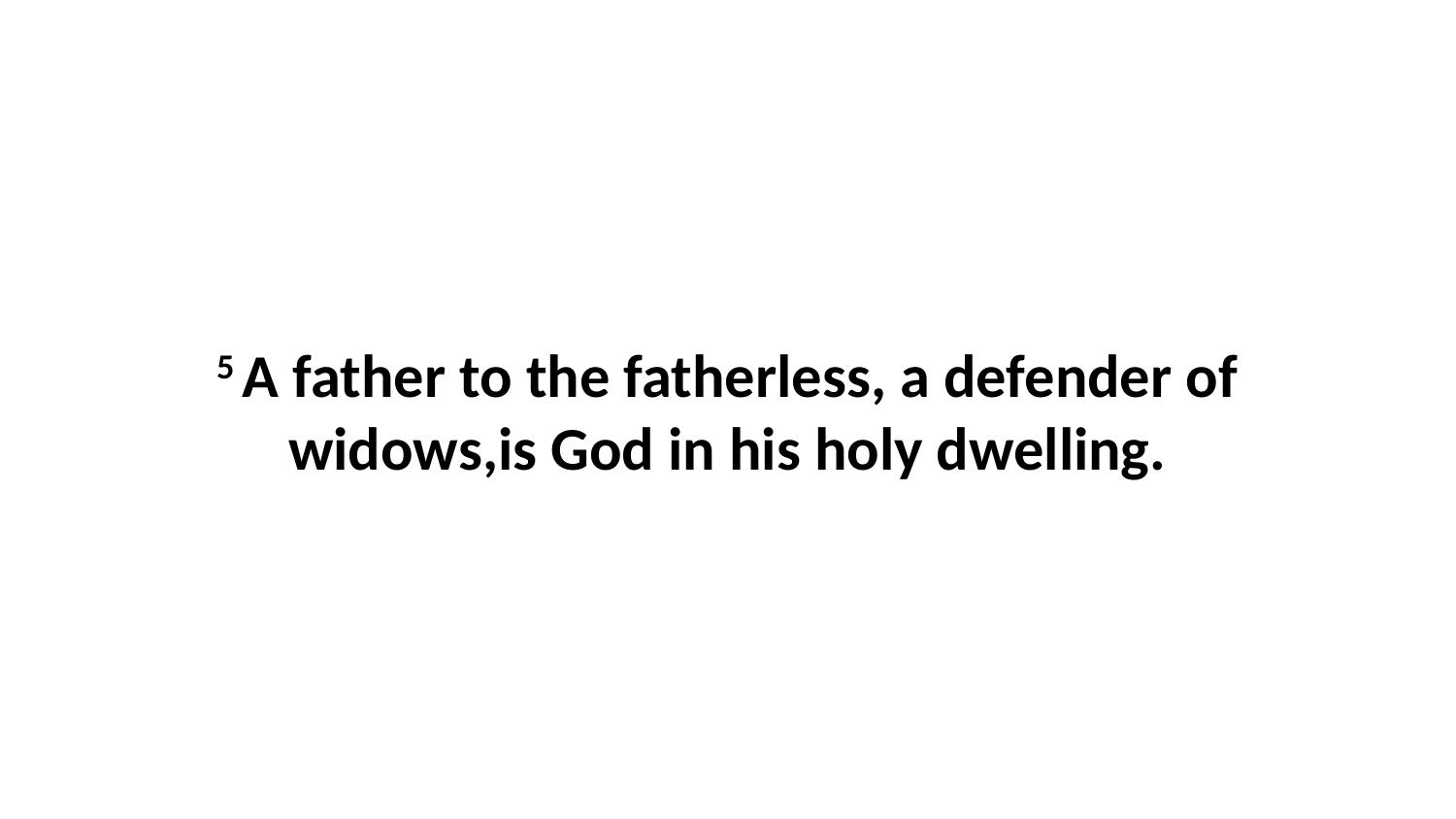

5 A father to the fatherless, a defender of widows,is God in his holy dwelling.